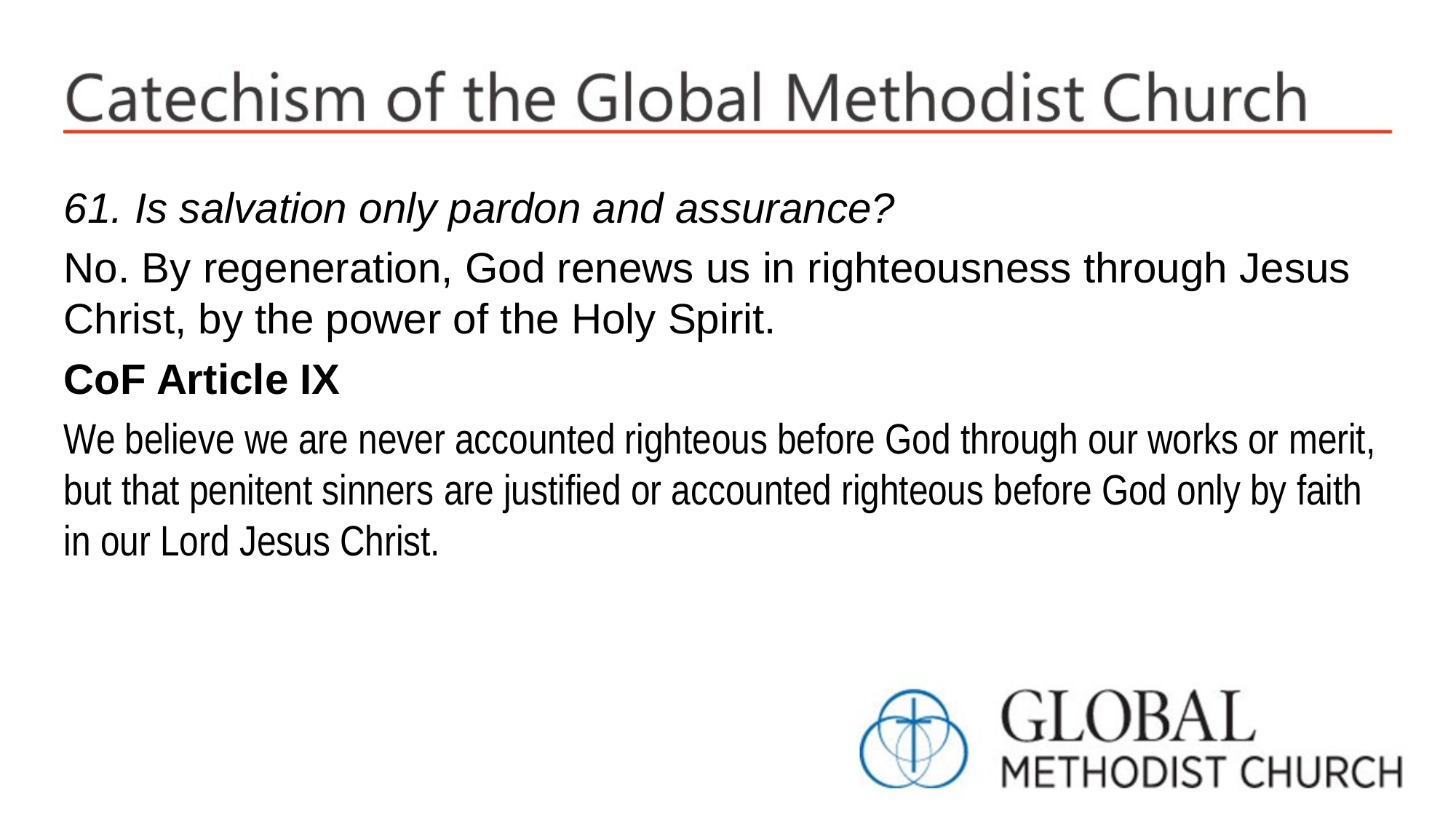

61. Is salvation only pardon and assurance?
No. By regeneration, God renews us in righteousness through Jesus Christ, by the power of the Holy Spirit.
CoF Article IX
We believe we are never accounted righteous before God through our works or merit, but that penitent sinners are justified or accounted righteous before God only by faith in our Lord Jesus Christ.